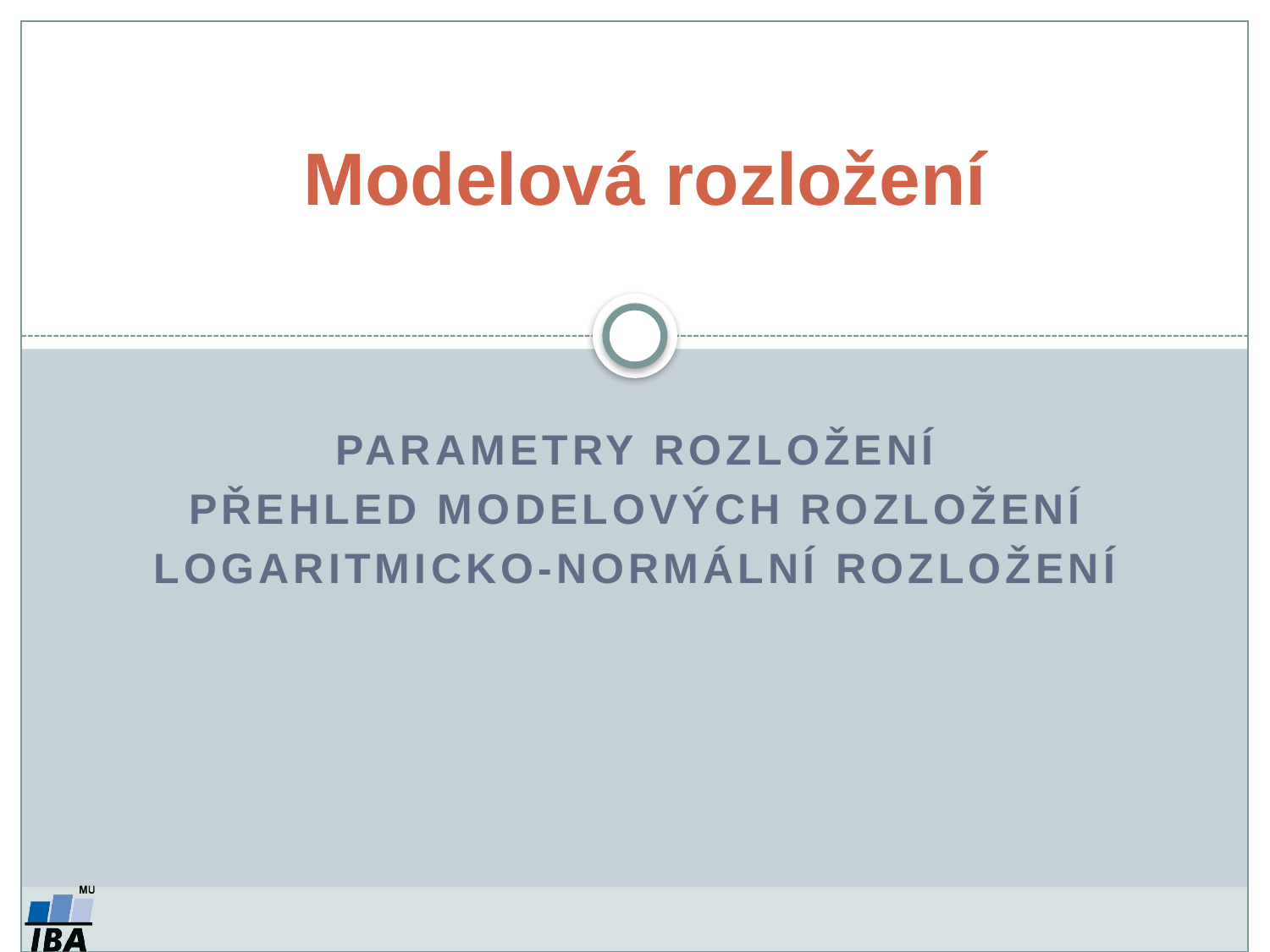

Modelová rozložení
Parametry rozložení
Přehled modelových rozložení
Logaritmicko-normální rozložení